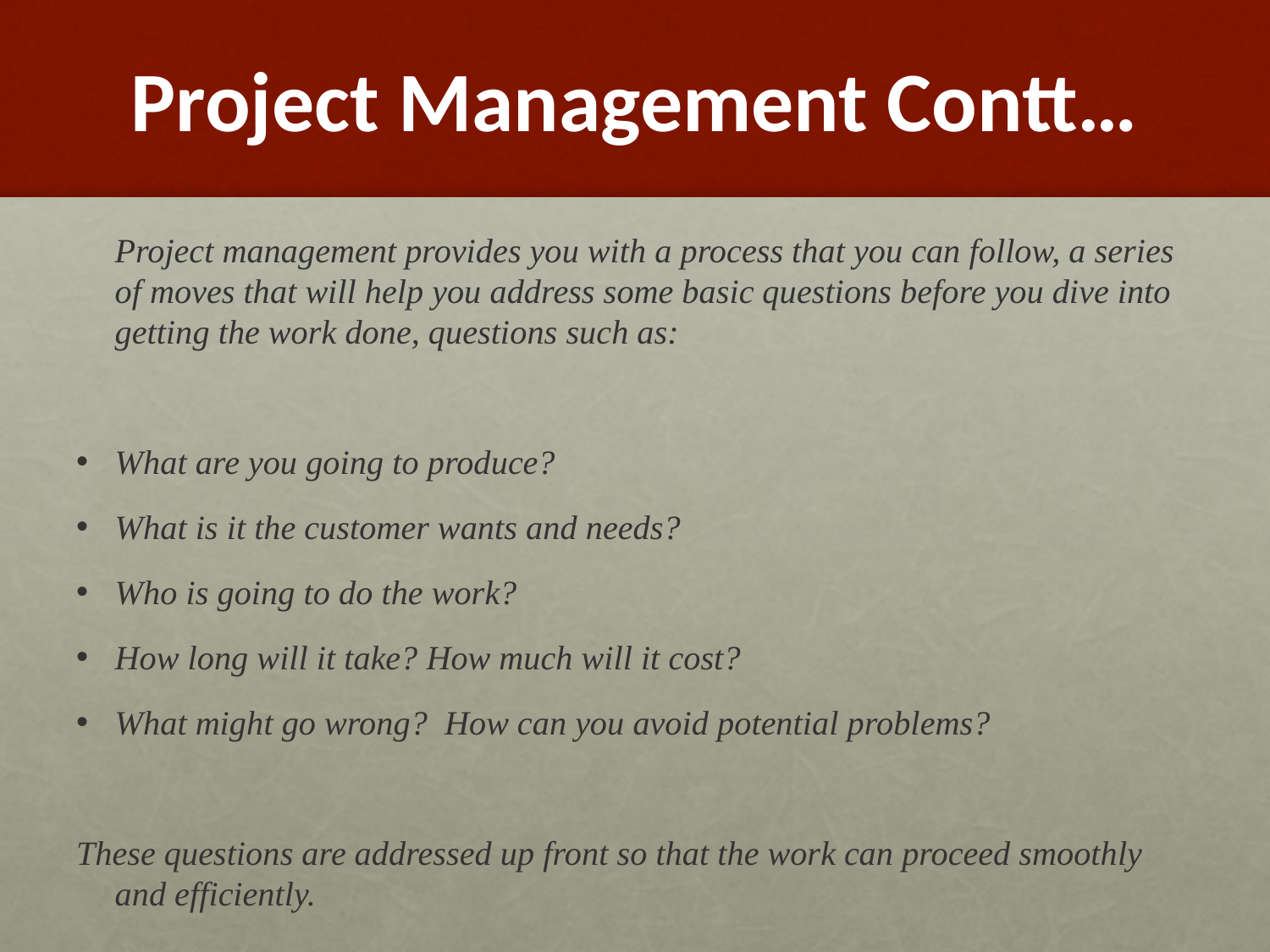

# Project Management Contt…
	Project management provides you with a process that you can follow, a series of moves that will help you address some basic questions before you dive into getting the work done, questions such as:

What are you going to produce?
What is it the customer wants and needs?
Who is going to do the work?
How long will it take? How much will it cost?
What might go wrong?  How can you avoid potential problems?

These questions are addressed up front so that the work can proceed smoothly and efficiently.